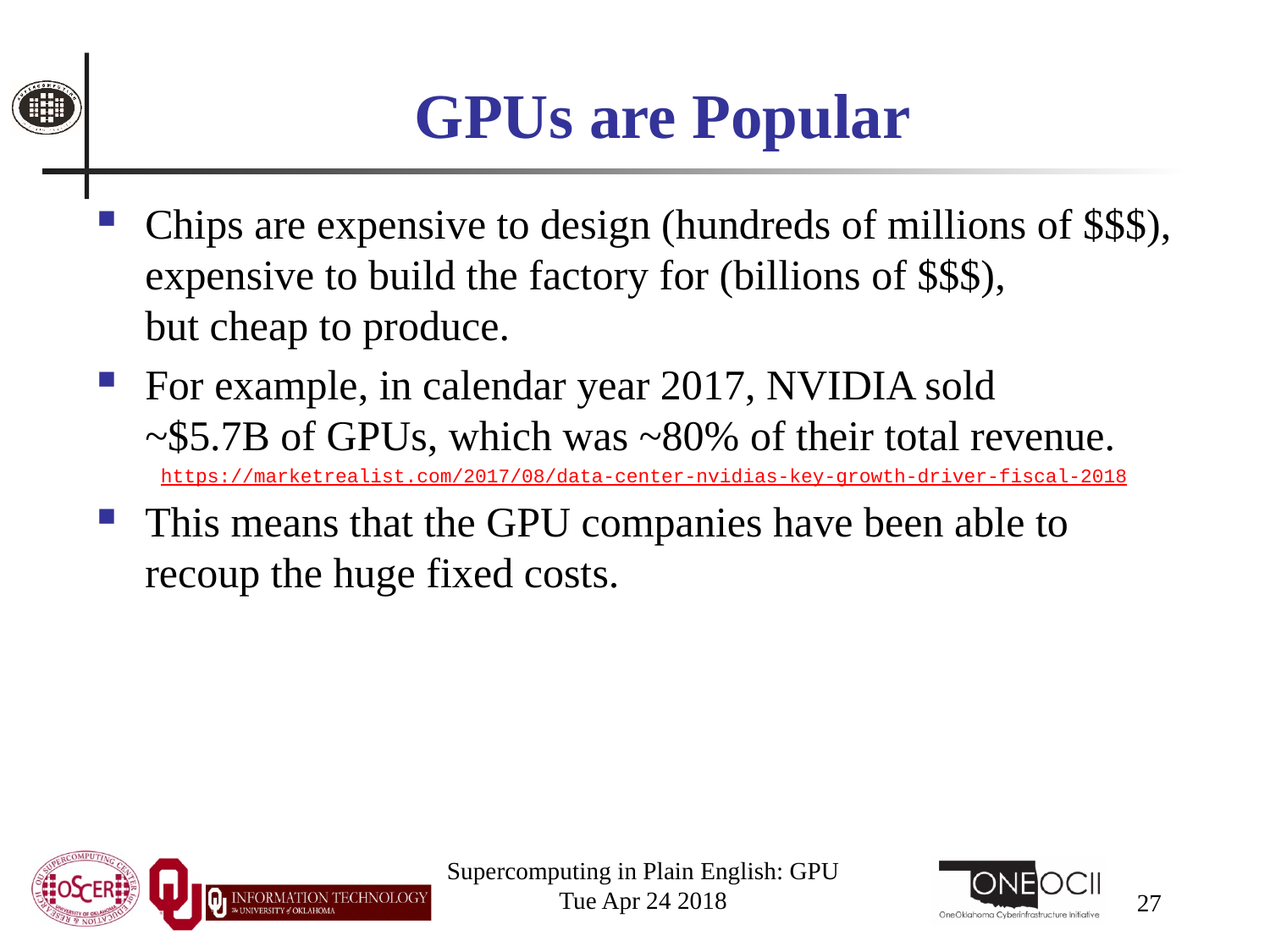

# GPUs are Popular
Chips are expensive to design (hundreds of millions of $$$), expensive to build the factory for (billions of $$$),           but cheap to produce.
For example, in calendar year 2017, NVIDIA sold     ~$5.7B of GPUs, which was ~80% of their total revenue.
https://marketrealist.com/2017/08/data-center-nvidias-key-growth-driver-fiscal-2018
This means that the GPU companies have been able to recoup the huge fixed costs.
Supercomputing in Plain English: GPU
Tue Apr 24 2018
27